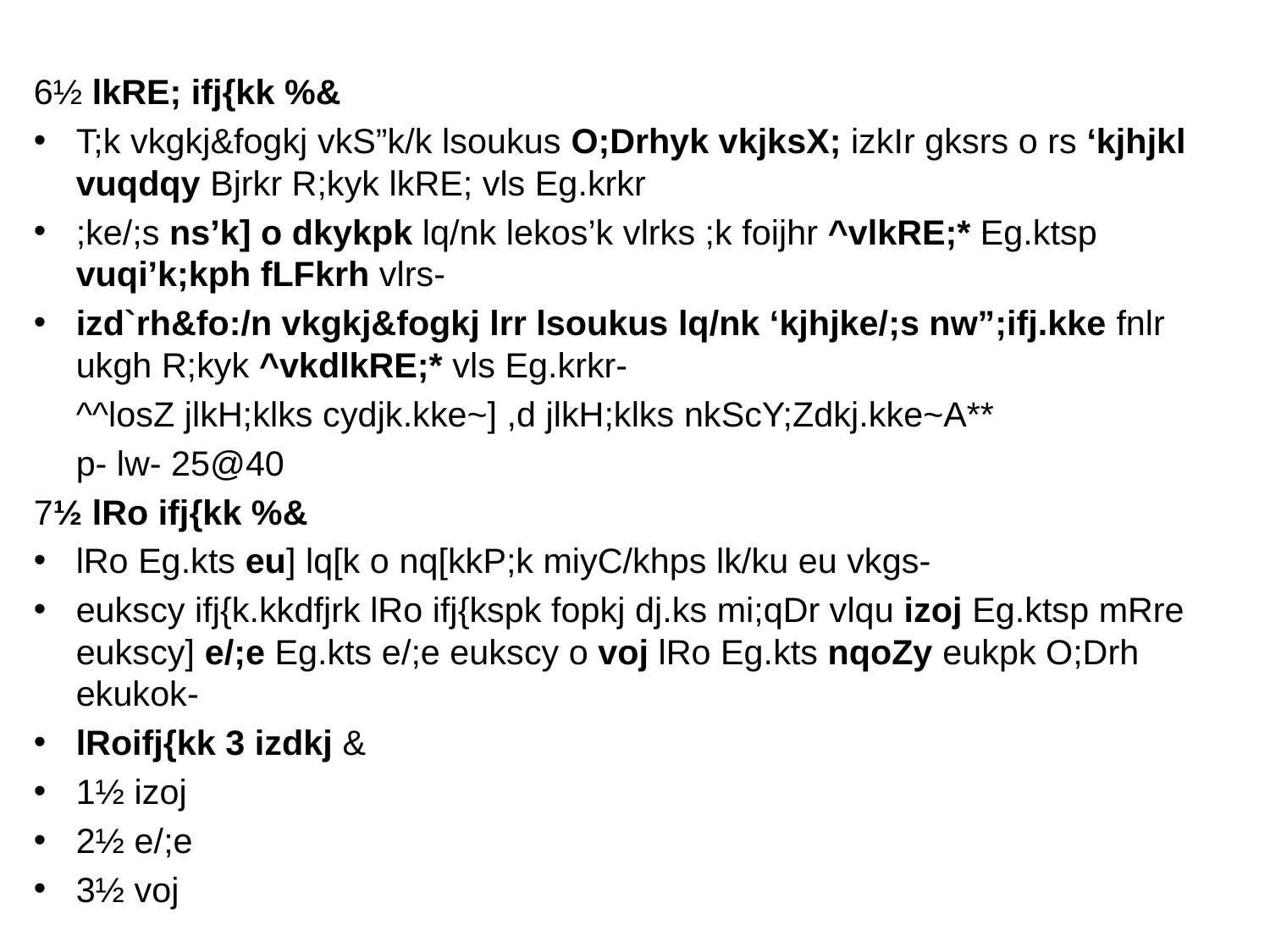

6½ lkRE; ifj{kk %&
T;k vkgkj&fogkj vkS”k/k lsoukus O;Drhyk vkjksX; izkIr gksrs o rs ‘kjhjkl vuqdqy Bjrkr R;kyk lkRE; vls Eg.krkr
;ke/;s ns’k] o dkykpk lq/nk lekos’k vlrks ;k foijhr ^vlkRE;* Eg.ktsp vuqi’k;kph fLFkrh vlrs-
izd`rh&fo:/n vkgkj&fogkj lrr lsoukus lq/nk ‘kjhjke/;s nw”;ifj.kke fnlr ukgh R;kyk ^vkdlkRE;* vls Eg.krkr-
		^^losZ jlkH;klks cydjk.kke~] ,d jlkH;klks nkScY;Zdkj.kke~A**
							p- lw- 25@40
7½ lRo ifj{kk %&
lRo Eg.kts eu] lq[k o nq[kkP;k miyC/khps lk/ku eu vkgs-
eukscy ifj{k.kkdfjrk lRo ifj{kspk fopkj dj.ks mi;qDr vlqu izoj Eg.ktsp mRre eukscy] e/;e Eg.kts e/;e eukscy o voj lRo Eg.kts nqoZy eukpk O;Drh ekukok-
lRoifj{kk 3 izdkj &
1½ izoj
2½ e/;e
3½ voj